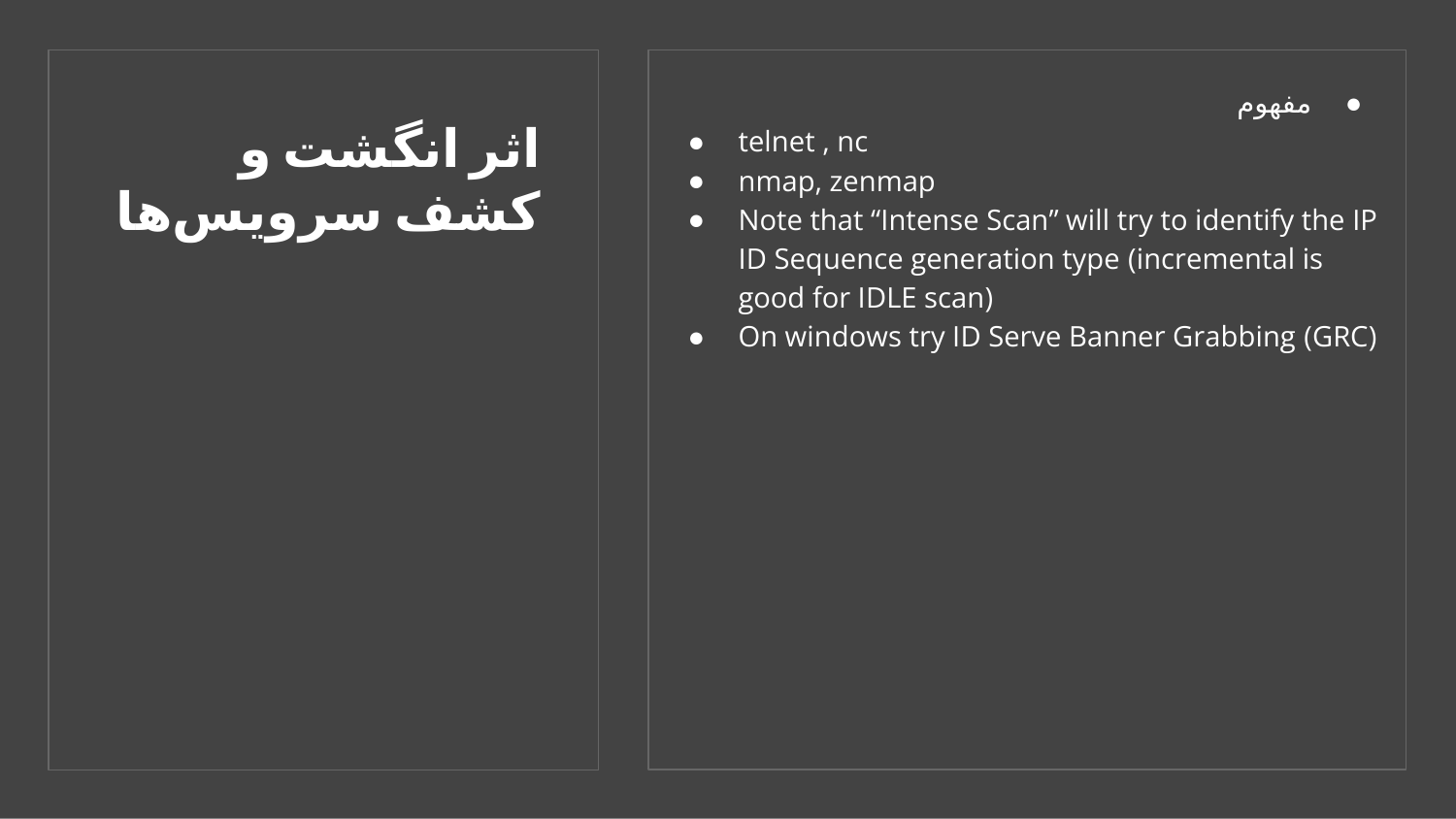

مفهوم
telnet , nc
nmap, zenmap
Note that “Intense Scan” will try to identify the IP ID Sequence generation type (incremental is good for IDLE scan)
On windows try ID Serve Banner Grabbing (GRC)

# اثر انگشت و کشف سرویس‌ها